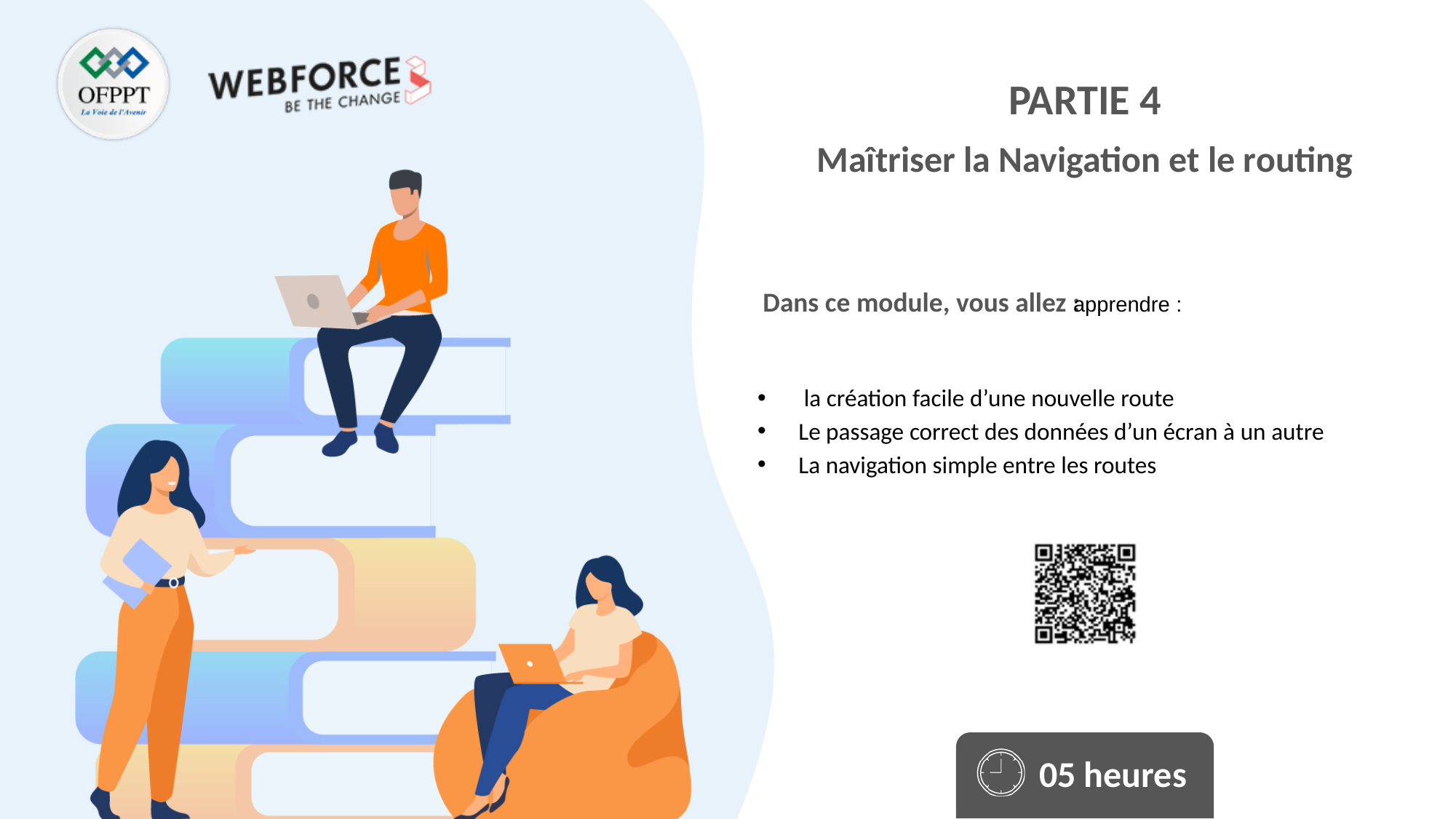

Maîtriser la Navigation et le routing
  apprendre :

 la création facile d’une nouvelle route
Le passage correct des données d’un écran à un autre
La navigation simple entre les routes

05 heures